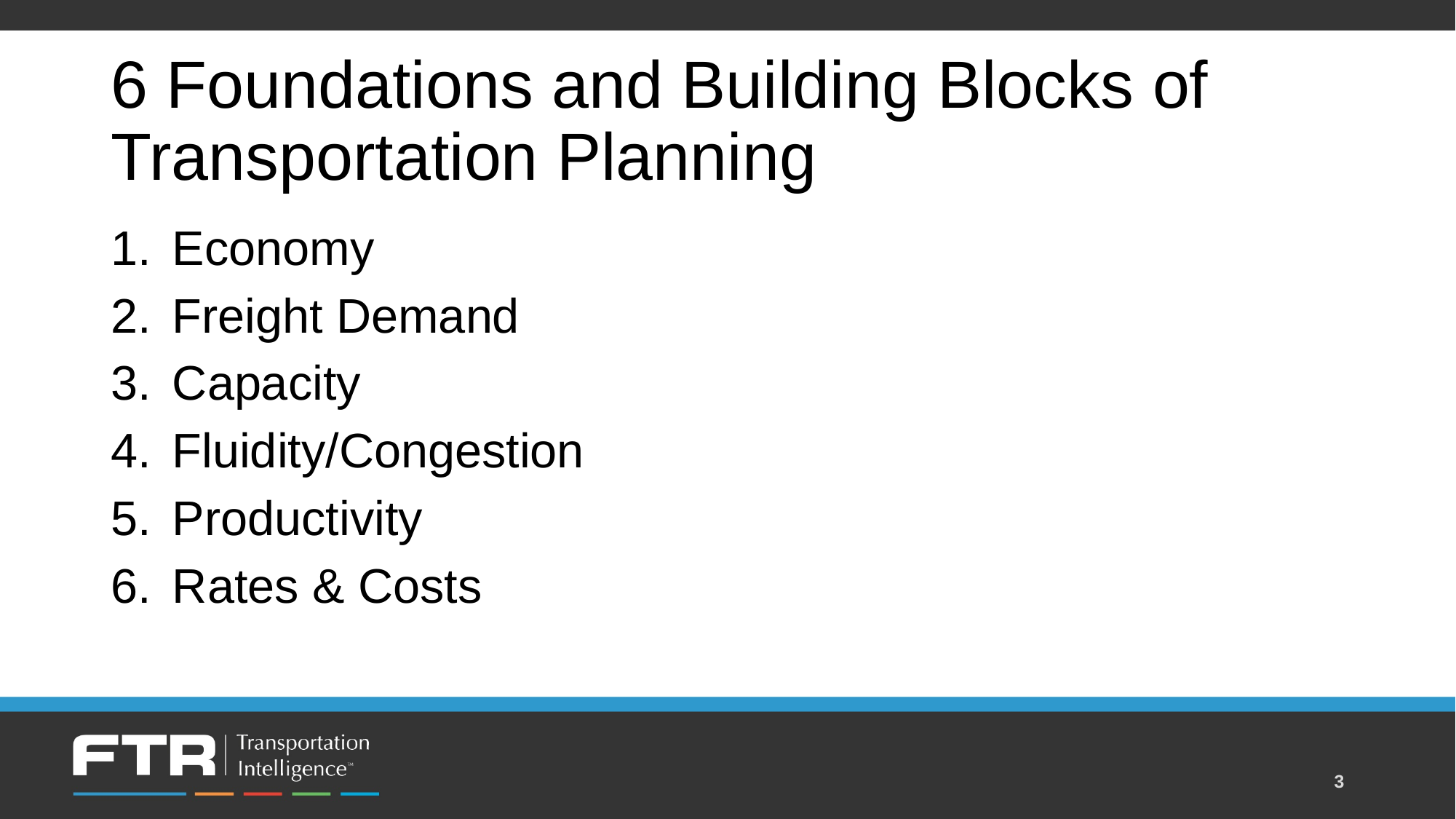

# 6 Foundations and Building Blocks of Transportation Planning
Economy
Freight Demand
Capacity
Fluidity/Congestion
Productivity
Rates & Costs
3